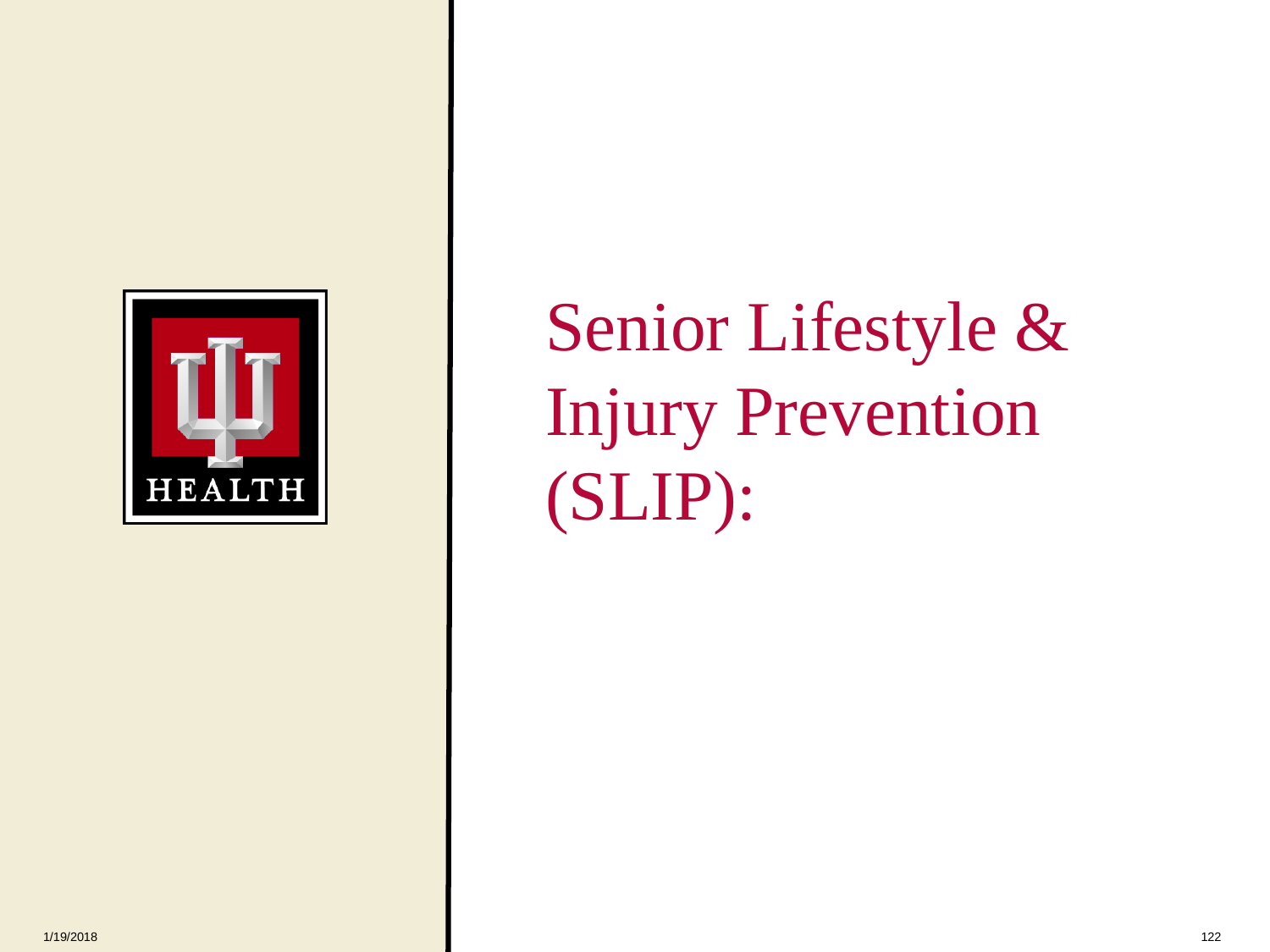

# Senior Lifestyle & Injury Prevention (SLIP):
1/19/2018
122